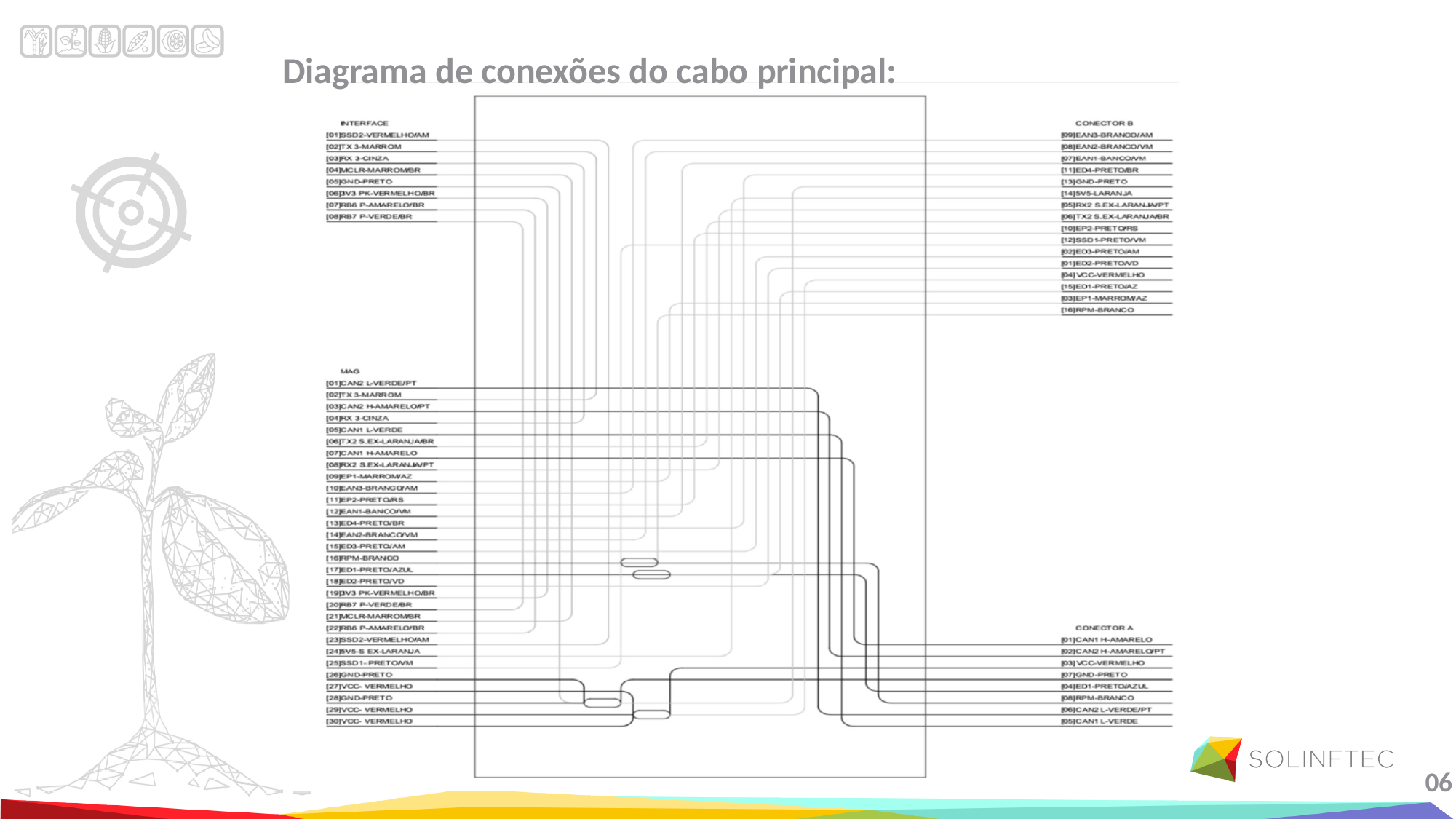

# Diagrama de conexões do cabo principal:
06